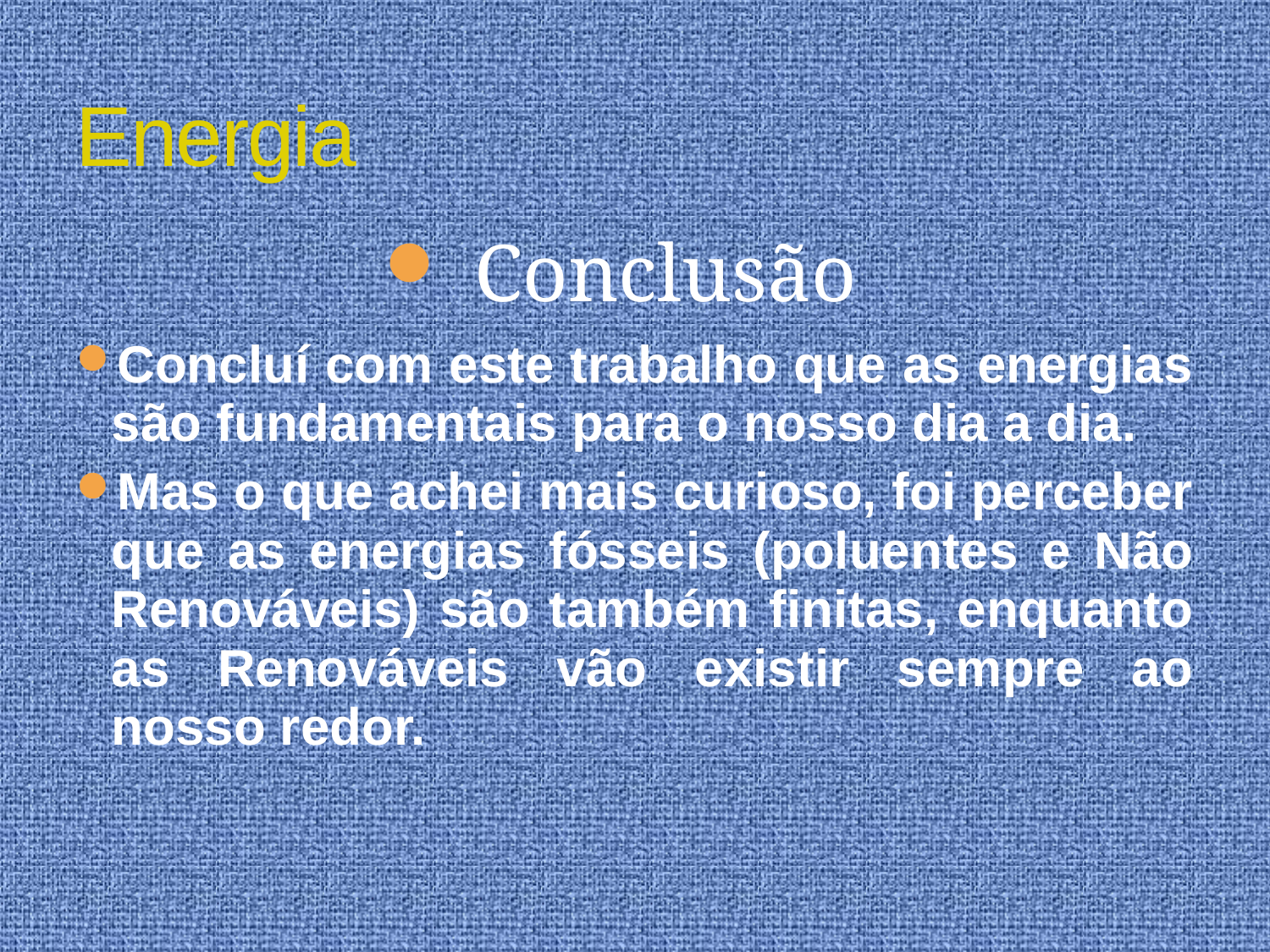

# Energia
Conclusão
Concluí com este trabalho que as energias são fundamentais para o nosso dia a dia.
Mas o que achei mais curioso, foi perceber que as energias fósseis (poluentes e Não Renováveis) são também finitas, enquanto as Renováveis vão existir sempre ao nosso redor.